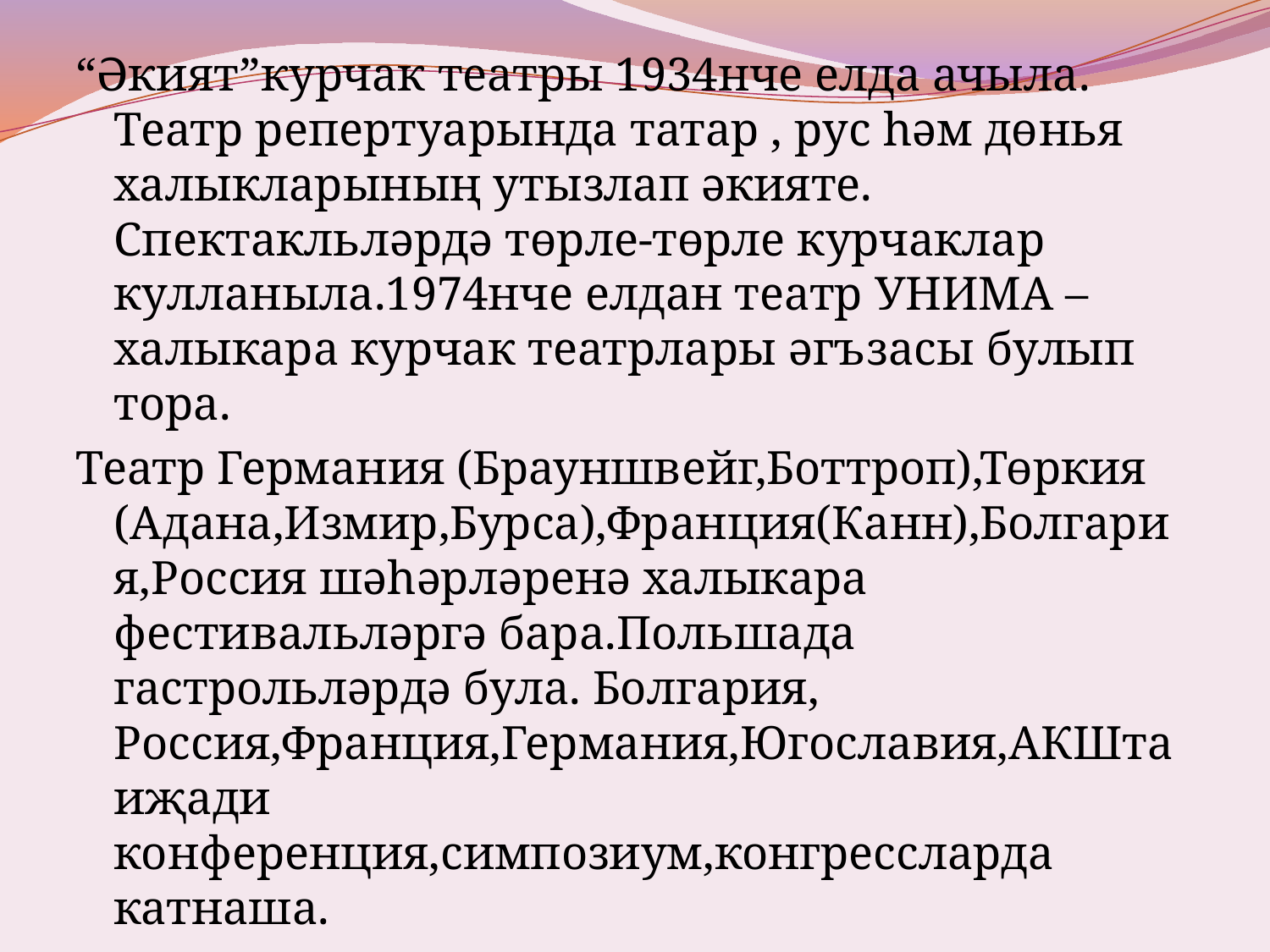

# “Әкият”курчак театры 1934нче елда ачыла. Театр репертуарында татар , рус һәм дөнья халыкларының утызлап әкияте. Спектакльләрдә төрле-төрле курчаклар кулланыла.1974нче елдан театр УНИМА –халыкара курчак театрлары әгъзасы булып тора.
Театр Германия (Брауншвейг,Боттроп),Төркия (Адана,Измир,Бурса),Франция(Канн),Болгария,Россия шәһәрләренә халыкара фестивальләргә бара.Польшада гастрольләрдә була. Болгария, Россия,Франция,Германия,Югославия,АКШта иҗади конференция,симпозиум,конгрессларда катнаша.